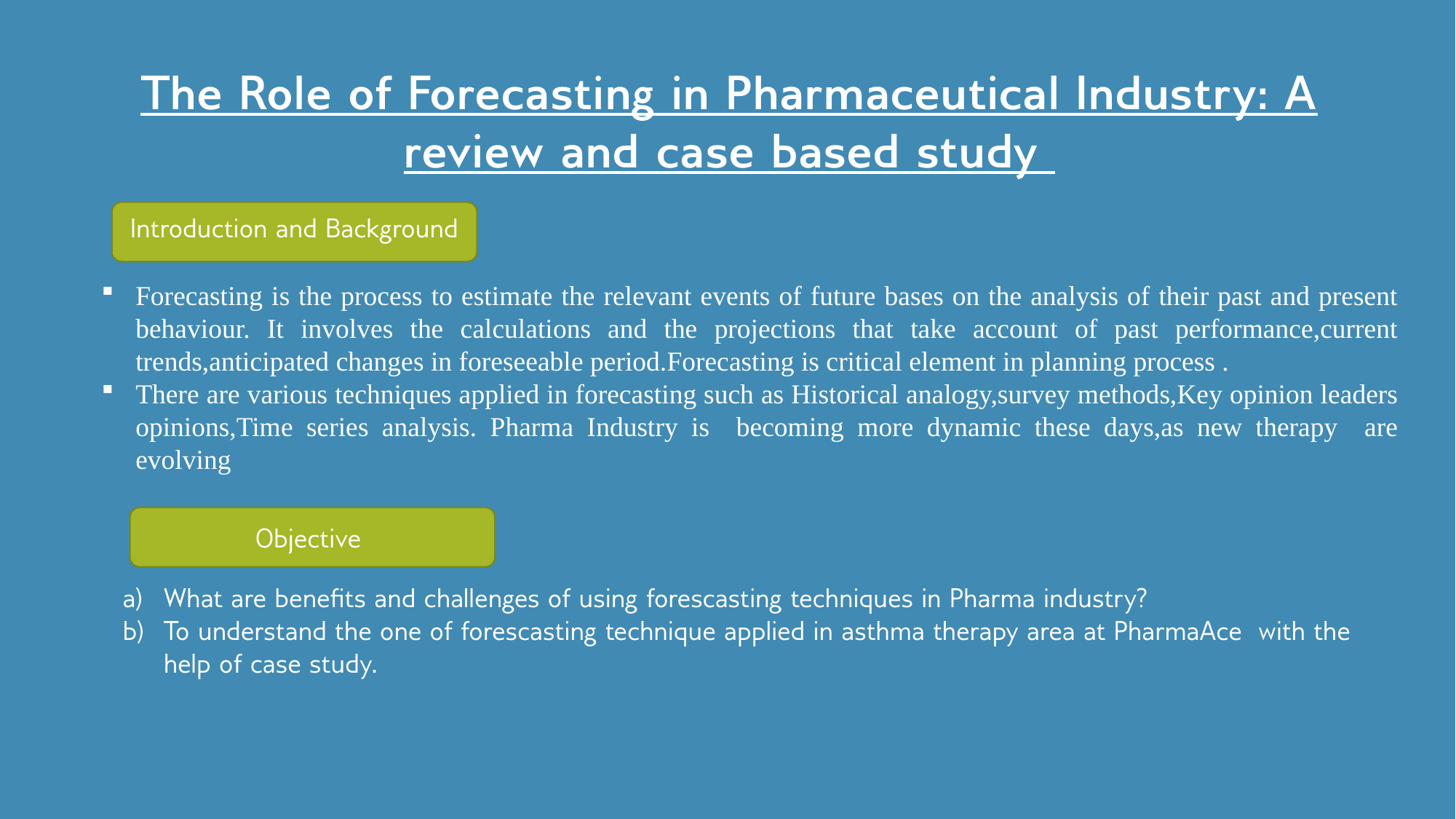

The Role of Forecasting in Pharmaceutical Industry: A review and case based study
Introduction and Background

Forecasting is the process to estimate the relevant events of future bases on the analysis of their past and present behaviour. It involves the calculations and the projections that take account of past performance,current trends,anticipated changes in foreseeable period.Forecasting is critical element in planning process .
There are various techniques applied in forecasting such as Historical analogy,survey methods,Key opinion leaders opinions,Time series analysis. Pharma Industry is  becoming more dynamic these days,as new therapy  are evolving
Objective
What are benefits and challenges of using forescasting techniques in Pharma industry?
To understand the one of forescasting technique applied in asthma therapy area at PharmaAce  with the help of case study.